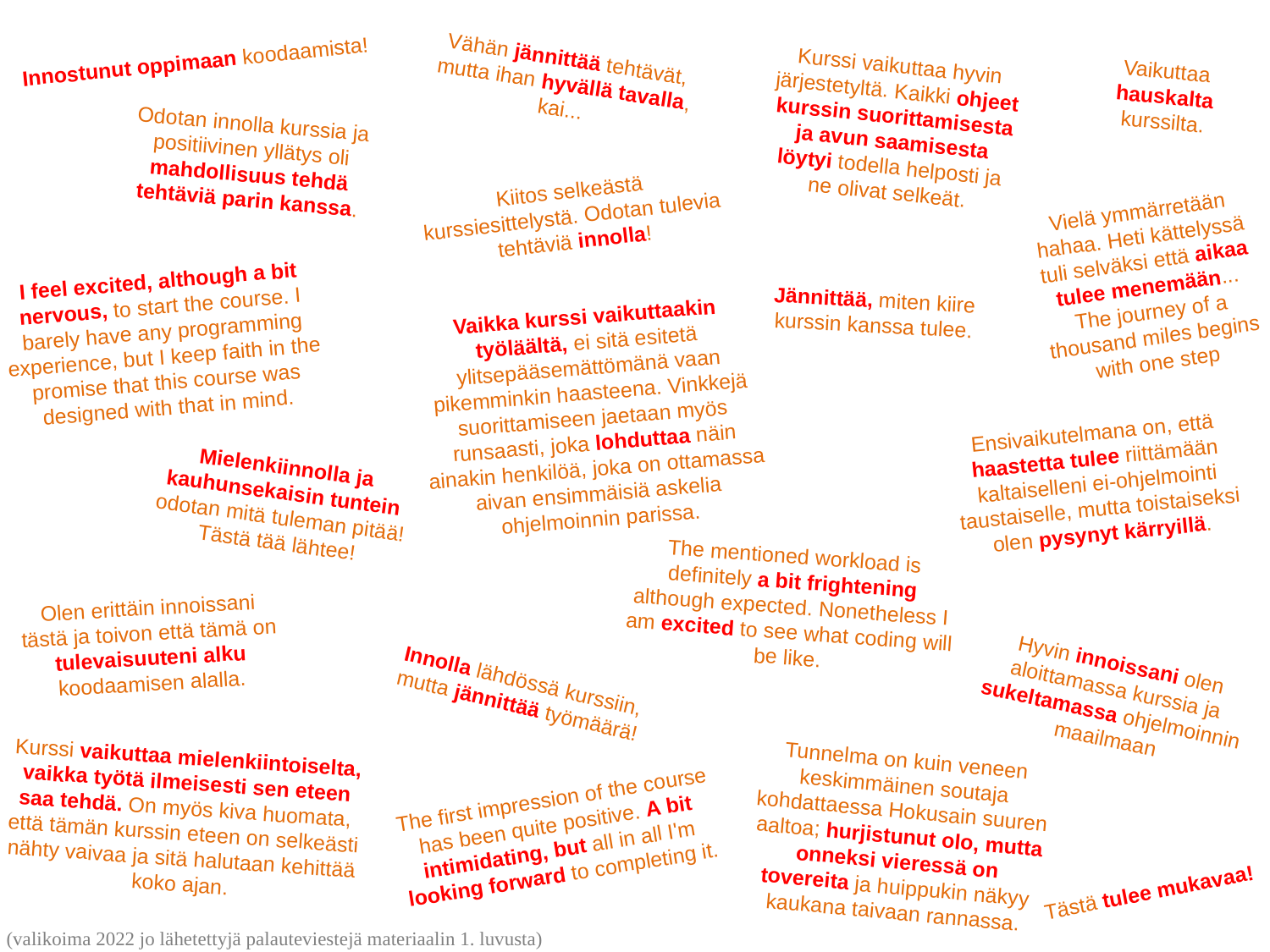

Vähän jännittää tehtävät, mutta ihan hyvällä tavalla, kai...
Innostunut oppimaan koodaamista!

Kurssi vaikuttaa hyvin järjestetyltä. Kaikki ohjeet kurssin suorittamisesta ja avun saamisesta löytyi todella helposti ja ne olivat selkeät.
Vaikuttaa hauskalta kurssilta.
Odotan innolla kurssia ja positiivinen yllätys oli mahdollisuus tehdä tehtäviä parin kanssa.
Kiitos selkeästä kurssiesittelystä. Odotan tulevia tehtäviä innolla!
Vielä ymmärretään hahaa. Heti kättelyssä tuli selväksi että aikaa tulee menemään... The journey of a thousand miles begins with one step
I feel excited, although a bit nervous, to start the course. I barely have any programming experience, but I keep faith in the promise that this course was designed with that in mind.
Jännittää, miten kiire kurssin kanssa tulee.
Vaikka kurssi vaikuttaakin työläältä, ei sitä esitetä ylitsepääsemättömänä vaan pikemminkin haasteena. Vinkkejä suorittamiseen jaetaan myös runsaasti, joka lohduttaa näin ainakin henkilöä, joka on ottamassa aivan ensimmäisiä askelia ohjelmoinnin parissa.
Ensivaikutelmana on, että haastetta tulee riittämään kaltaiselleni ei-ohjelmointi taustaiselle, mutta toistaiseksi olen pysynyt kärryillä.
Mielenkiinnolla ja kauhunsekaisin tuntein odotan mitä tuleman pitää! Tästä tää lähtee!
The mentioned workload is definitely a bit frightening although expected. Nonetheless I am excited to see what coding will be like.
Olen erittäin innoissani tästä ja toivon että tämä on tulevaisuuteni alku koodaamisen alalla.
Hyvin innoissani olen aloittamassa kurssia ja sukeltamassa ohjelmoinnin maailmaan
Innolla lähdössä kurssiin, mutta jännittää työmäärä!
Kurssi vaikuttaa mielenkiintoiselta, vaikka työtä ilmeisesti sen eteen saa tehdä. On myös kiva huomata, että tämän kurssin eteen on selkeästi nähty vaivaa ja sitä halutaan kehittää koko ajan.
Tunnelma on kuin veneen keskimmäinen soutaja kohdattaessa Hokusain suuren aaltoa; hurjistunut olo, mutta onneksi vieressä on tovereita ja huippukin näkyy kaukana taivaan rannassa.
The first impression of the course has been quite positive. A bit intimidating, but all in all I'm looking forward to completing it.
Tästä tulee mukavaa!
(valikoima 2022 jo lähetettyjä palauteviestejä materiaalin 1. luvusta)